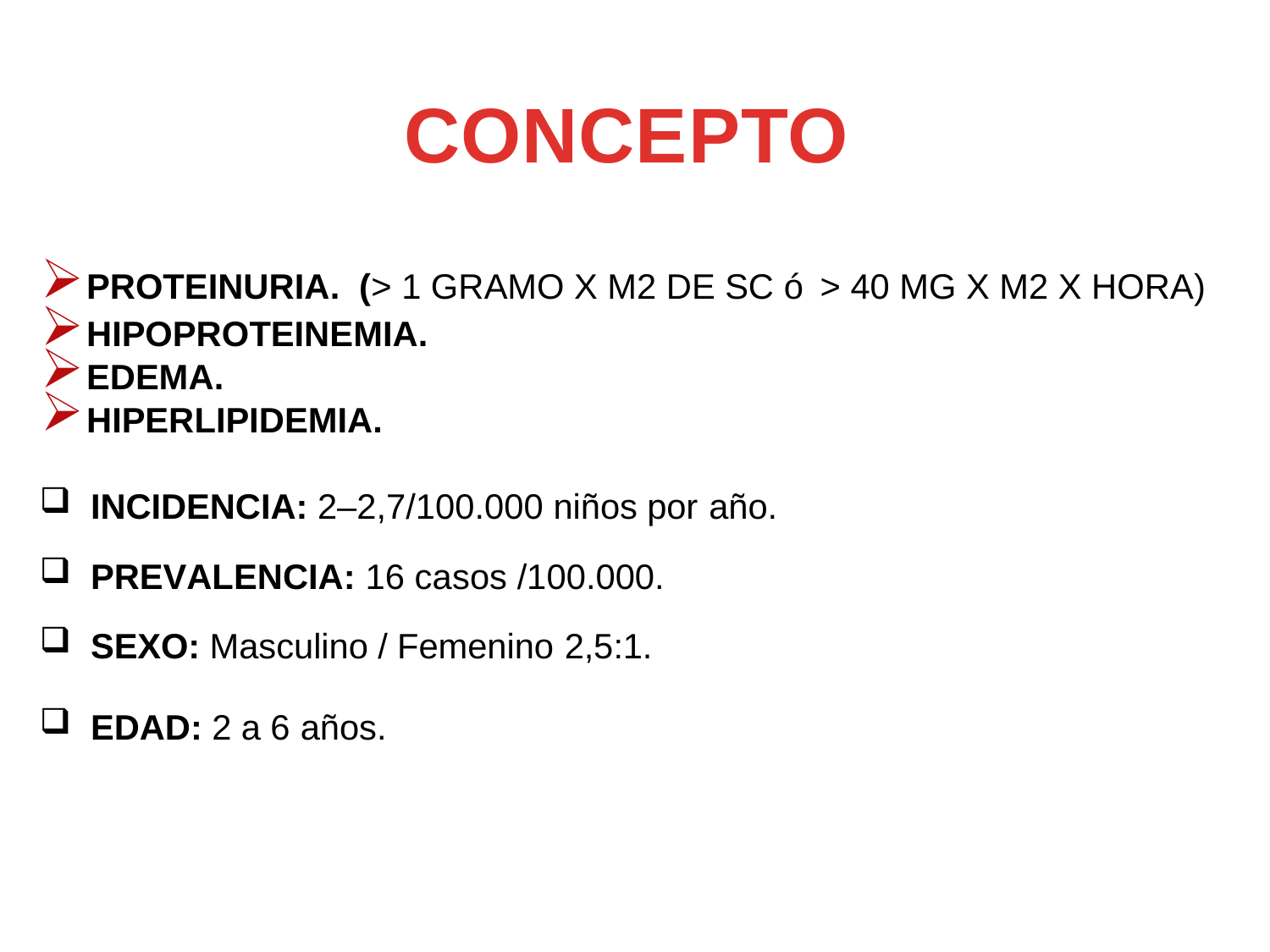

# CONCEPTO
PROTEINURIA.  (> 1 GRAMO X M2 DE SC ó  > 40 MG X M2 X HORA)
HIPOPROTEINEMIA.
EDEMA.
HIPERLIPIDEMIA.

  INCIDENCIA: 2–2,7/100.000 niños por año.
  PREVALENCIA: 16 casos /100.000.
  SEXO: Masculino / Femenino 2,5:1.
  EDAD: 2 a 6 años.